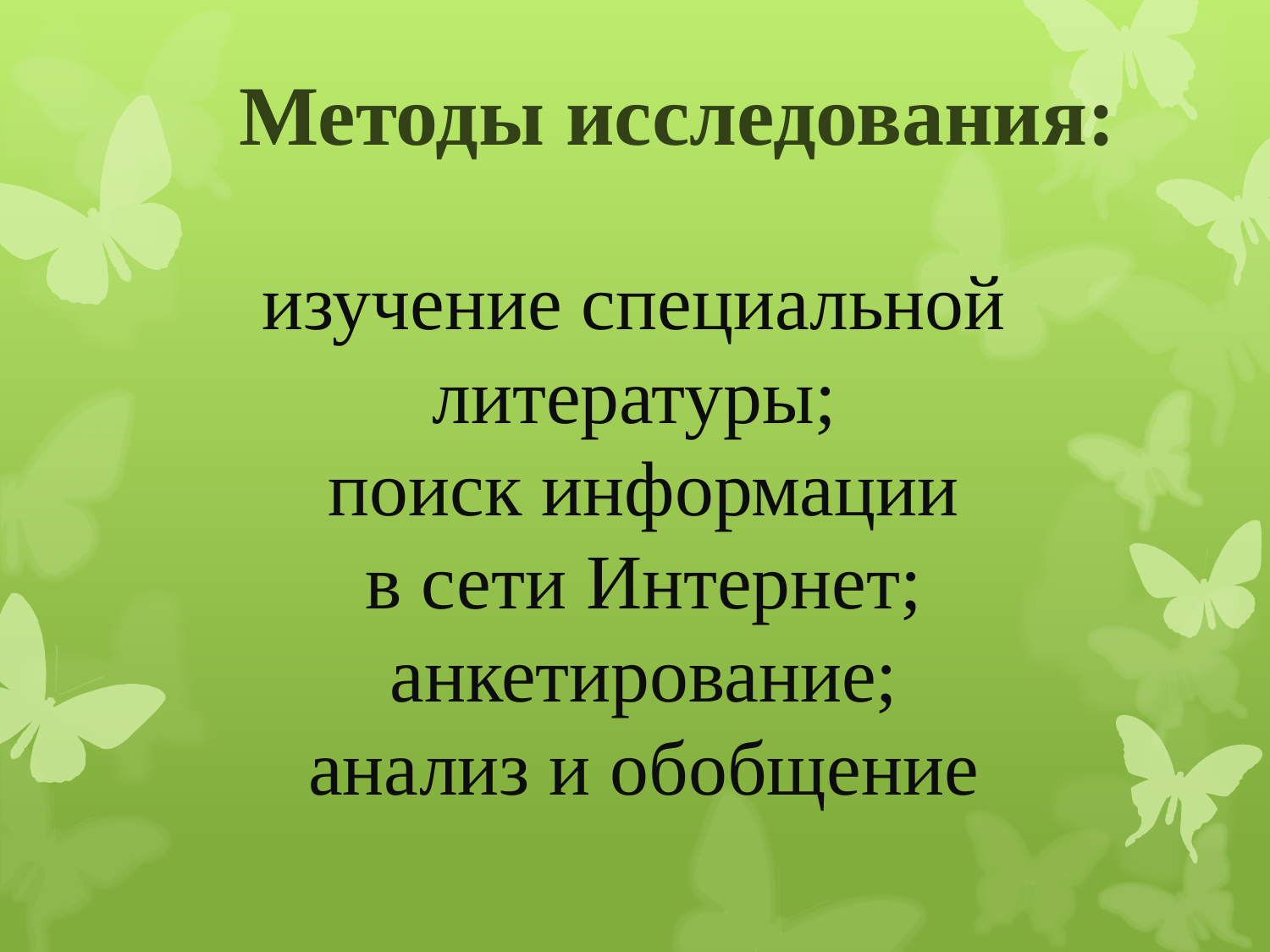

# Методы исследования:
изучение специальной литературы;
 поиск информации
 в сети Интернет;
 анкетирование;
 анализ и обобщение